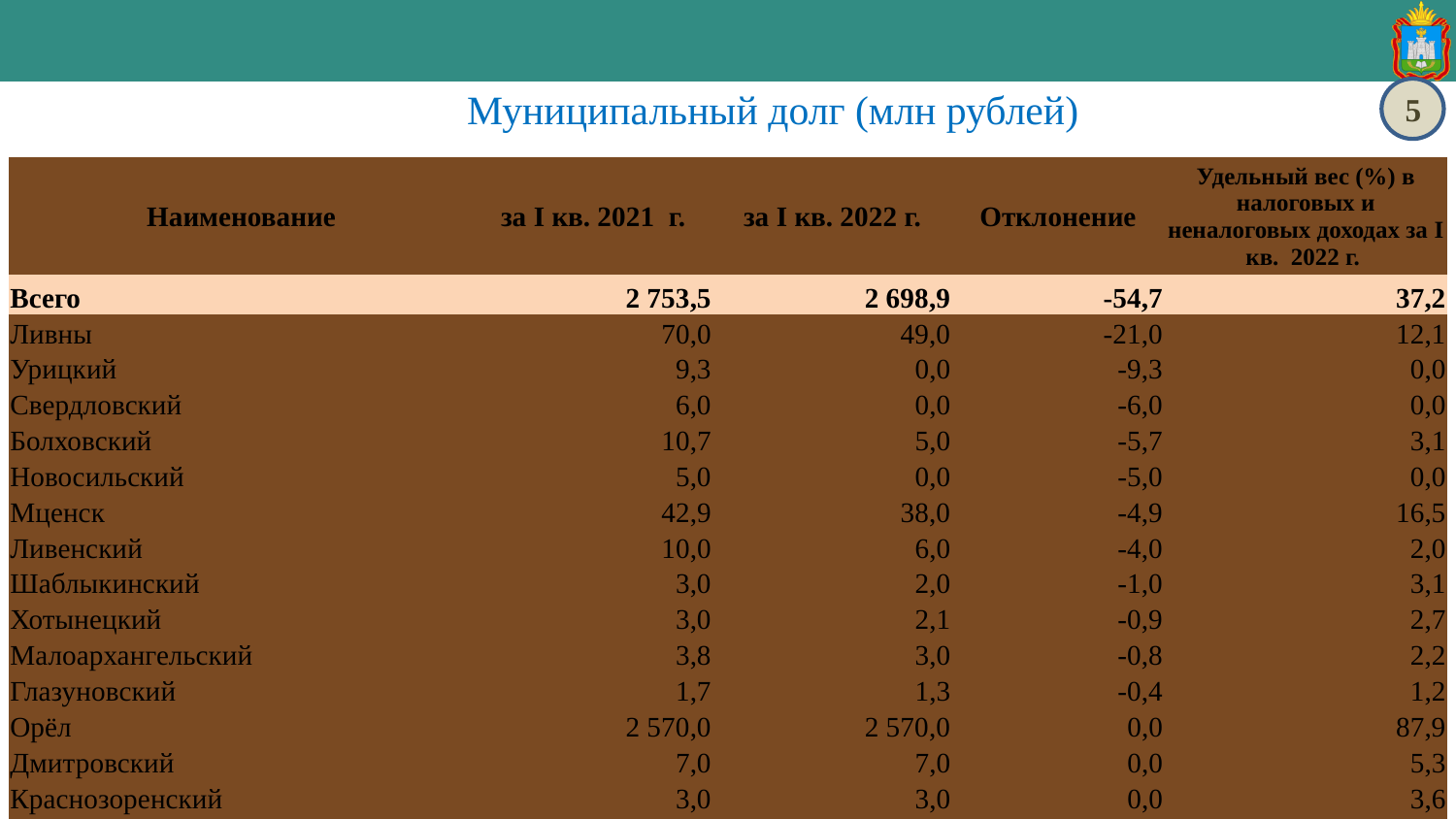

Муниципальный долг (млн рублей)
5
| Наименование | за I кв. 2021 г. | за I кв. 2022 г. | Отклонение | Удельный вес (%) в налоговых и неналоговых доходах за I кв. 2022 г. |
| --- | --- | --- | --- | --- |
| Всего | 2 753,5 | 2 698,9 | -54,7 | 37,2 |
| Ливны | 70,0 | 49,0 | -21,0 | 12,1 |
| Урицкий | 9,3 | 0,0 | -9,3 | 0,0 |
| Свердловский | 6,0 | 0,0 | -6,0 | 0,0 |
| Болховский | 10,7 | 5,0 | -5,7 | 3,1 |
| Новосильский | 5,0 | 0,0 | -5,0 | 0,0 |
| Мценск | 42,9 | 38,0 | -4,9 | 16,5 |
| Ливенский | 10,0 | 6,0 | -4,0 | 2,0 |
| Шаблыкинский | 3,0 | 2,0 | -1,0 | 3,1 |
| Хотынецкий | 3,0 | 2,1 | -0,9 | 2,7 |
| Малоархангельский | 3,8 | 3,0 | -0,8 | 2,2 |
| Глазуновский | 1,7 | 1,3 | -0,4 | 1,2 |
| Орёл | 2 570,0 | 2 570,0 | 0,0 | 87,9 |
| Дмитровский | 7,0 | 7,0 | 0,0 | 5,3 |
| Краснозоренский | 3,0 | 3,0 | 0,0 | 3,6 |
| Верховский | 8,2 | 12,5 | 4,3 | 7,9 |